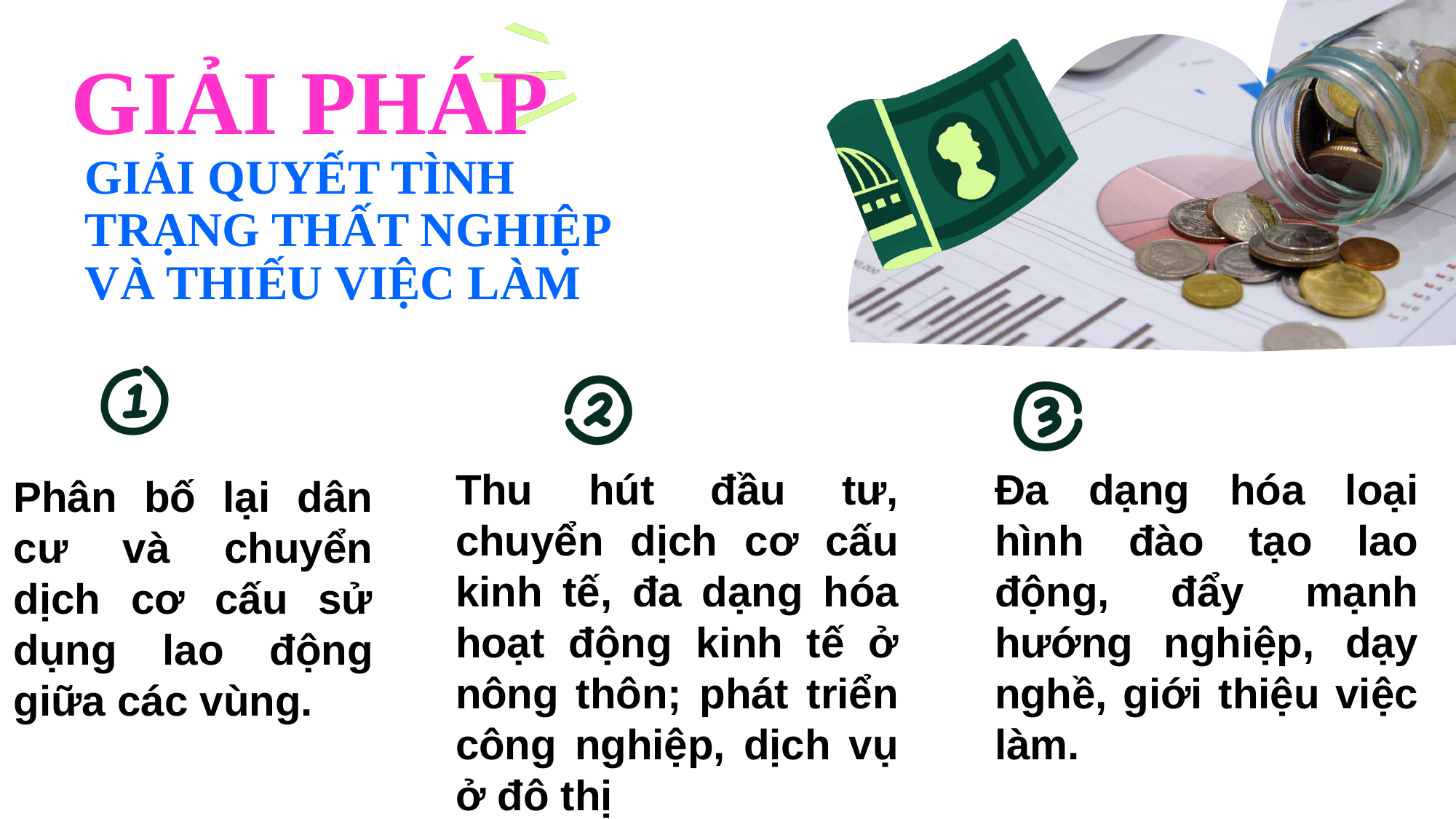

GIẢI PHÁP
GIẢI QUYẾT TÌNH TRẠNG THẤT NGHIỆP VÀ THIẾU VIỆC LÀM

Thu hút đầu tư, chuyển dịch cơ cấu kinh tế, đa dạng hóa hoạt động kinh tế ở nông thôn; phát triển công nghiệp, dịch vụ ở đô thị
Đa dạng hóa loại hình đào tạo lao động, đẩy mạnh hướng nghiệp, dạy nghề, giới thiệu việc làm.
Phân bố lại dân cư và chuyển dịch cơ cấu sử dụng lao động giữa các vùng.